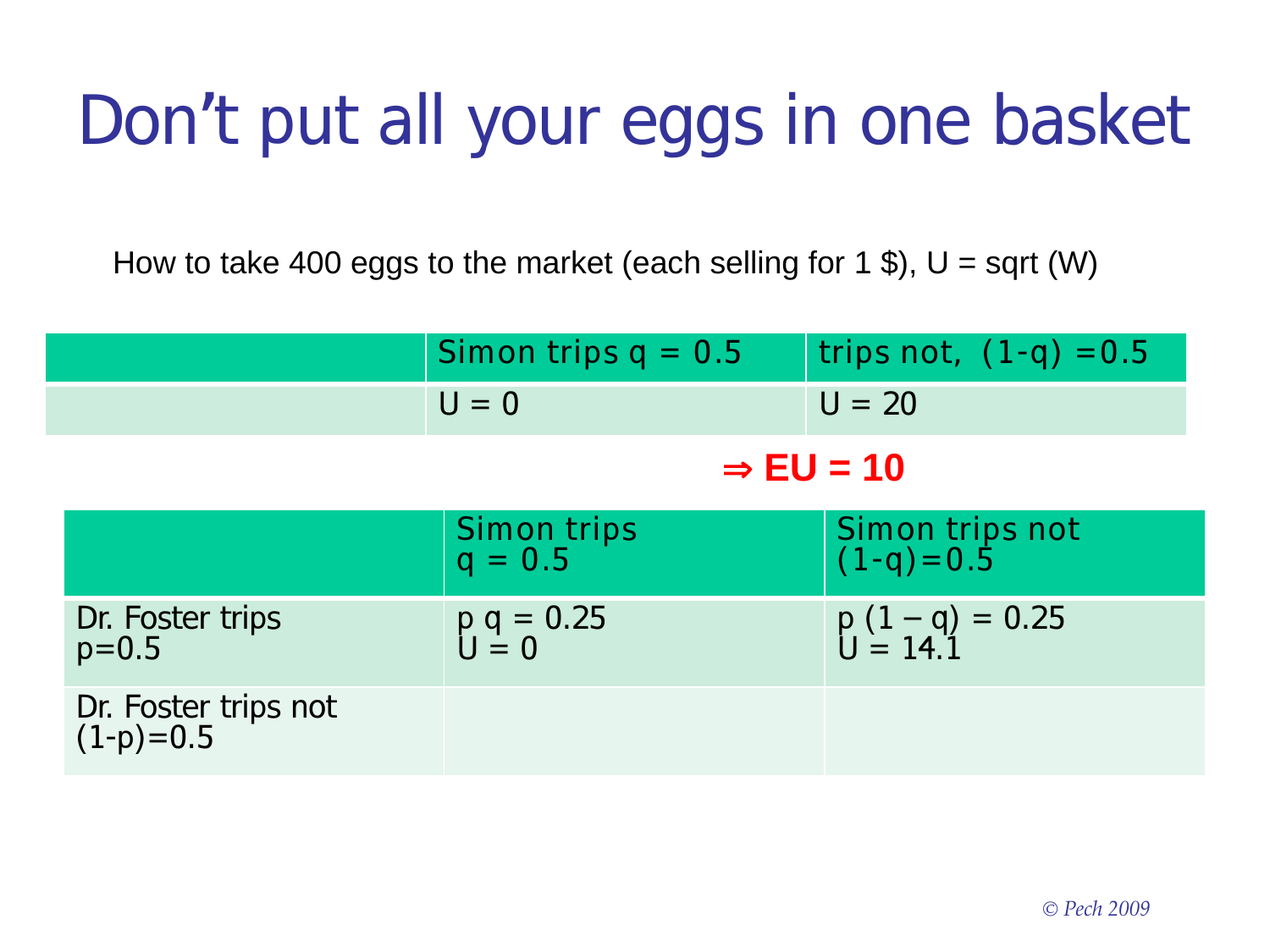

# Don’t put all your eggs in one basket
How to take 400 eggs to the market (each selling for 1 $), U = sqrt (W)
|  | Simon trips q = 0.5 | trips not, (1-q) =0.5 |
| --- | --- | --- |
|  | U = 0 | U = 20 |
⇒ EU = 10
|  | Simon trips q = 0.5 | Simon trips not (1-q)=0.5 |
| --- | --- | --- |
| Dr. Foster trips p=0.5 | p q = 0.25 U = 0 | p (1 – q) = 0.25 U = 14.1 |
| Dr. Foster trips not (1-p)=0.5 |  |  |